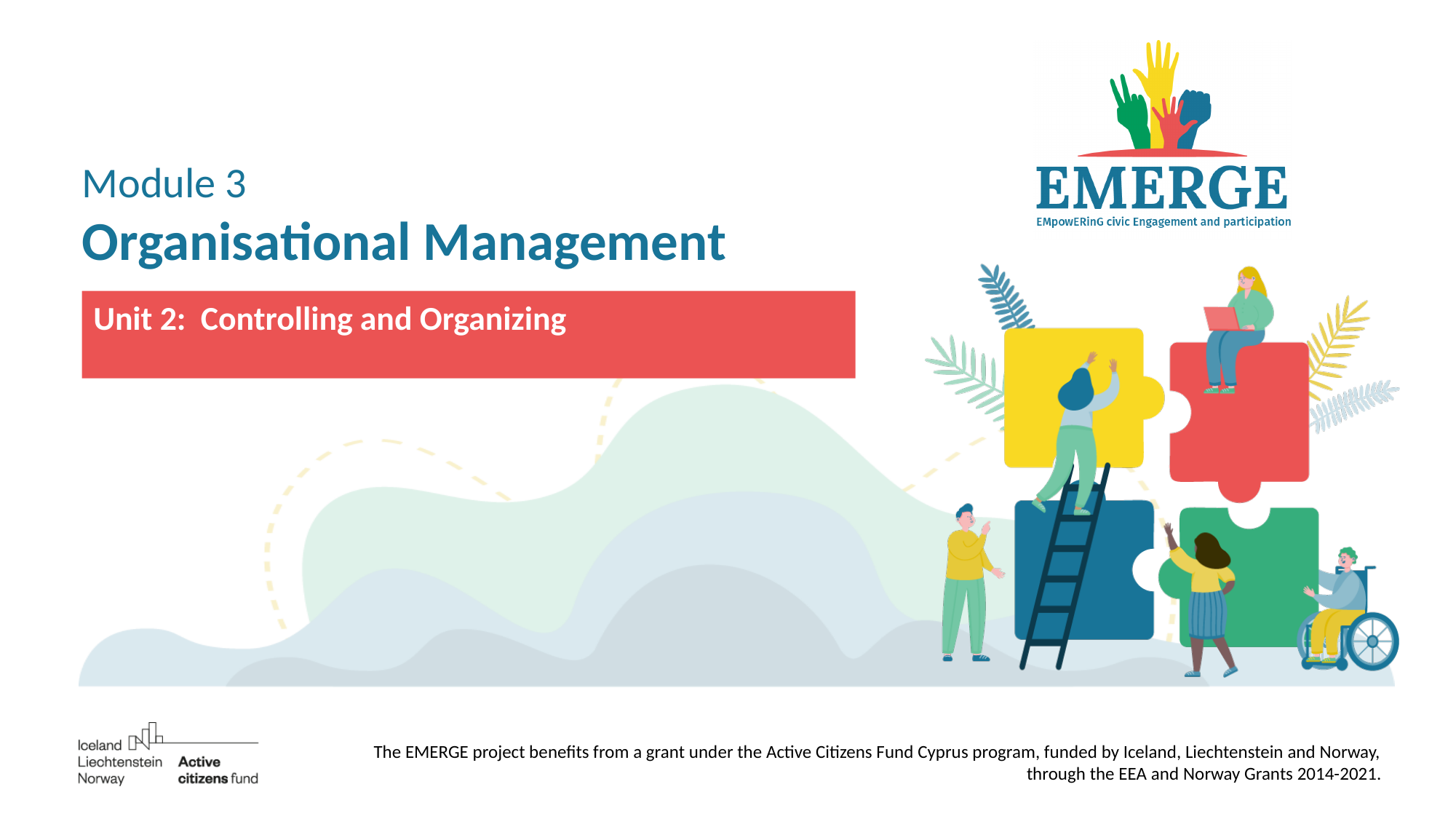

# Module 3 Organisational Management

Unit 2:  Controlling and Organizing